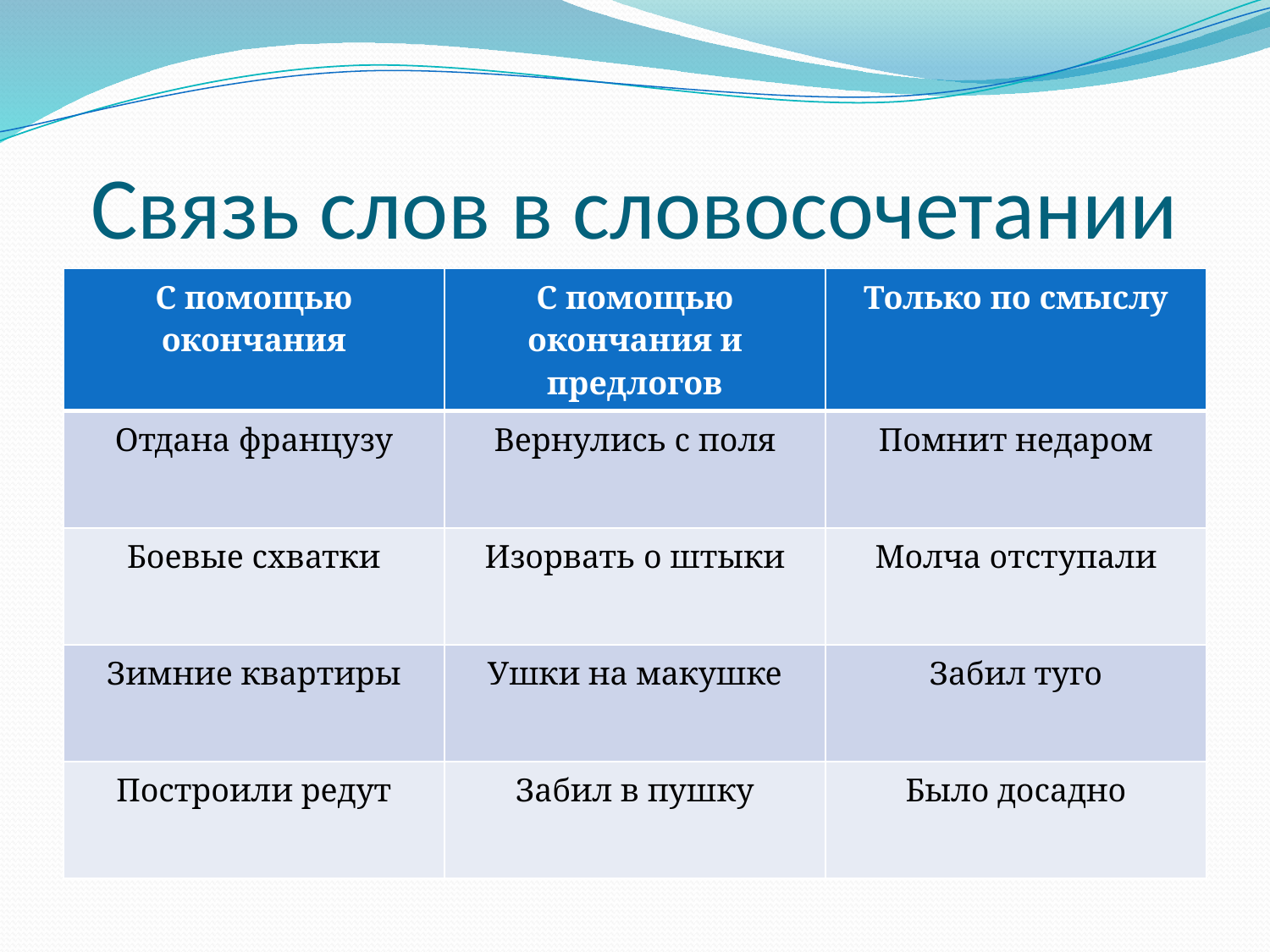

# Связь слов в словосочетании
| С помощью окончания | С помощью окончания и предлогов | Только по смыслу |
| --- | --- | --- |
| Отдана французу | Вернулись с поля | Помнит недаром |
| Боевые схватки | Изорвать о штыки | Молча отступали |
| Зимние квартиры | Ушки на макушке | Забил туго |
| Построили редут | Забил в пушку | Было досадно |